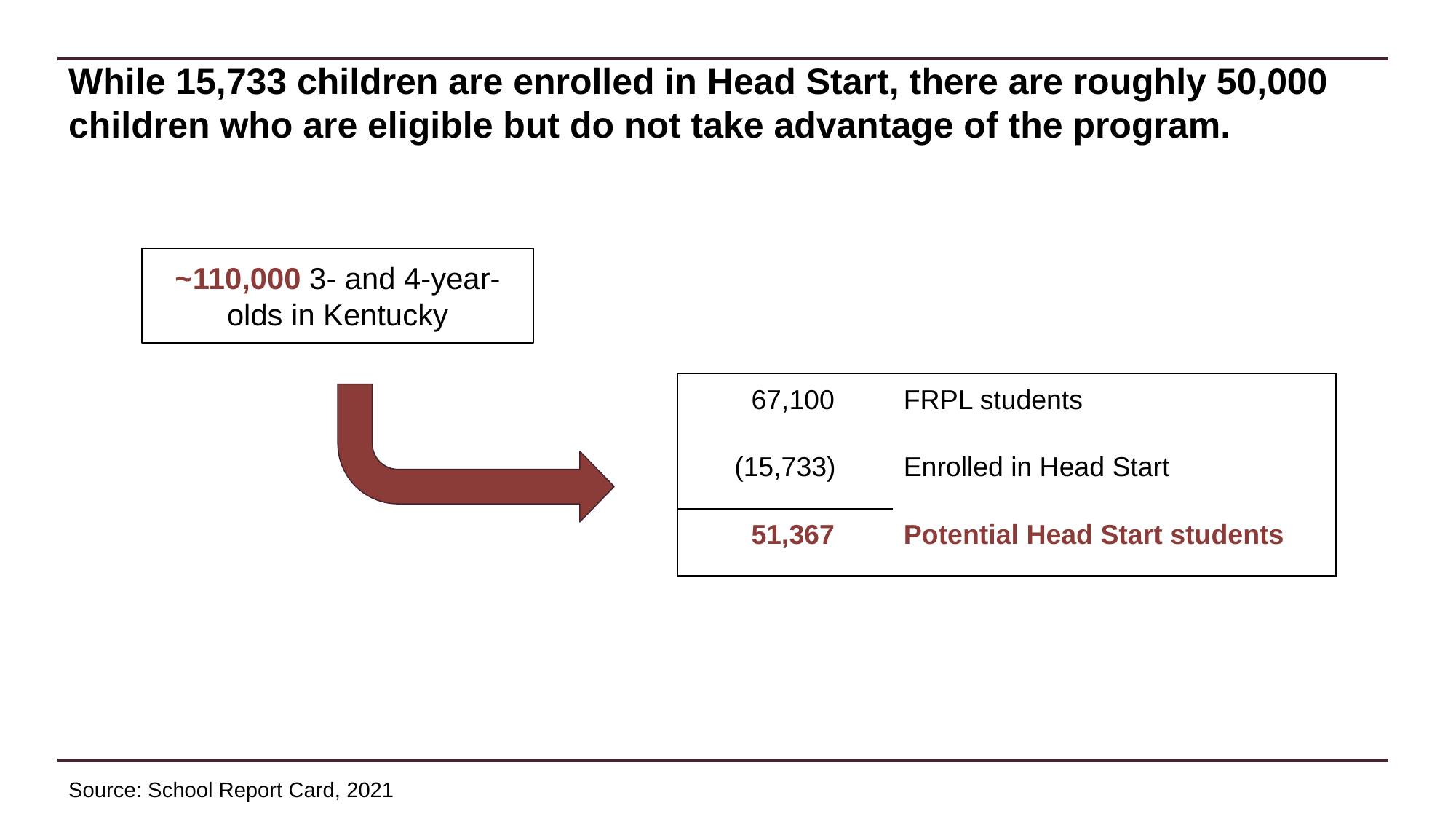

# While 15,733 children are enrolled in Head Start, there are roughly 50,000 children who are eligible but do not take advantage of the program.
~110,000 3- and 4-year-olds in Kentucky
| 67,100 | FRPL students |
| --- | --- |
| (15,733) | Enrolled in Head Start |
| 51,367 | Potential Head Start students |

Source: School Report Card, 2021